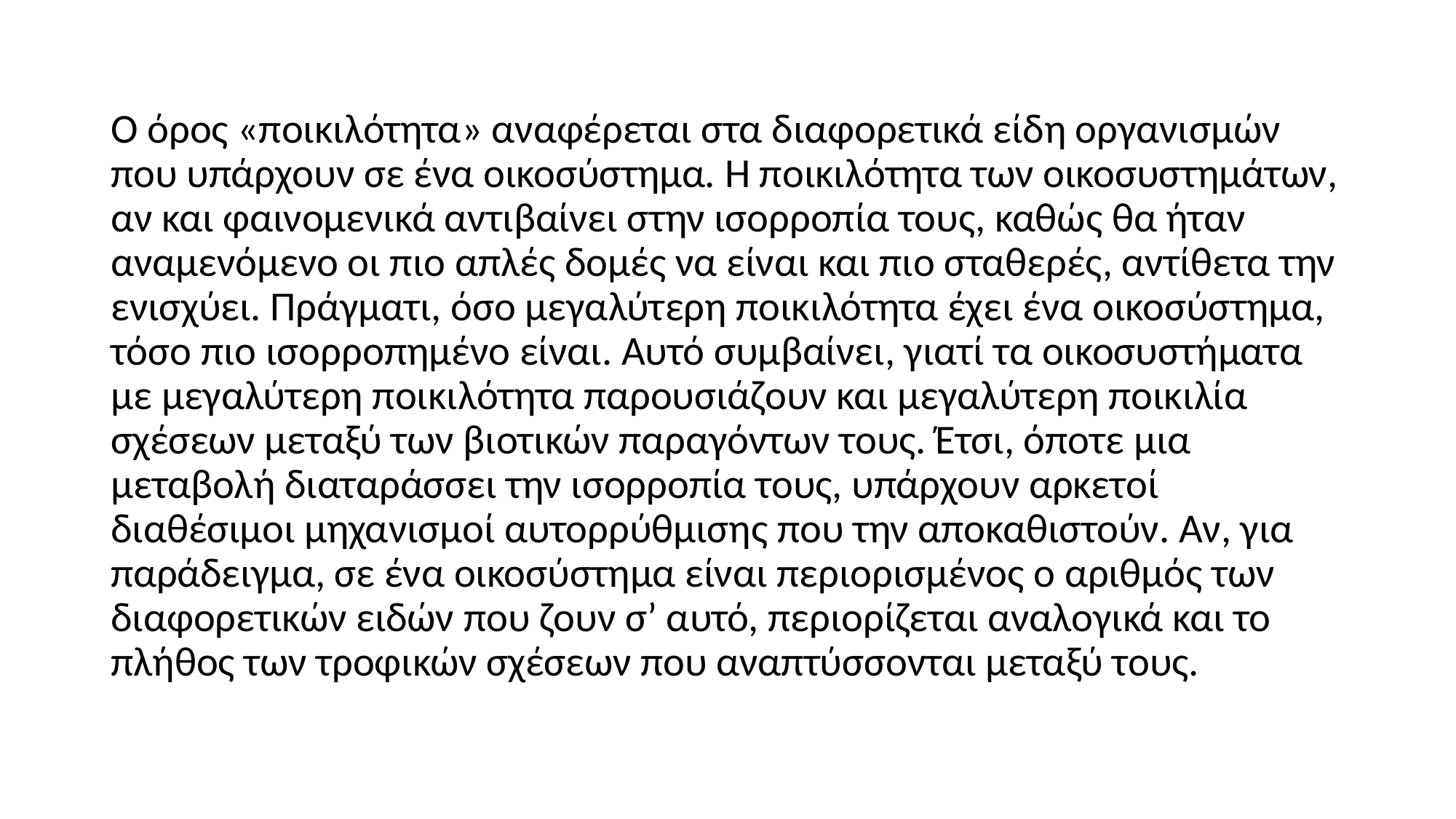

Ο όρος «ποικιλότητα» αναφέρεται στα διαφορετικά είδη οργανισμών που υπάρχουν σε ένα οικοσύστημα. Η ποικιλότητα των οικοσυστημάτων, αν και φαινομενικά αντιβαίνει στην ισορροπία τους, καθώς θα ήταν αναμενόμενο οι πιο απλές δομές να είναι και πιο σταθερές, αντίθετα την ενισχύει. Πράγματι, όσο μεγαλύτερη ποικιλότητα έχει ένα οικοσύστημα, τόσο πιο ισορροπημένο είναι. Αυτό συμβαίνει, γιατί τα οικοσυστήματα με μεγαλύτερη ποικιλότητα παρουσιάζουν και μεγαλύτερη ποικιλία σχέσεων μεταξύ των βιοτικών παραγόντων τους. Έτσι, όποτε μια μεταβολή διαταράσσει την ισορροπία τους, υπάρχουν αρκετοί διαθέσιμοι μηχανισμοί αυτορρύθμισης που την αποκαθιστούν. Αν, για παράδειγμα, σε ένα οικοσύστημα είναι περιορισμένος ο αριθμός των διαφορετικών ειδών που ζουν σ’ αυτό, περιορίζεται αναλογικά και το πλήθος των τροφικών σχέσεων που αναπτύσσονται μεταξύ τους.